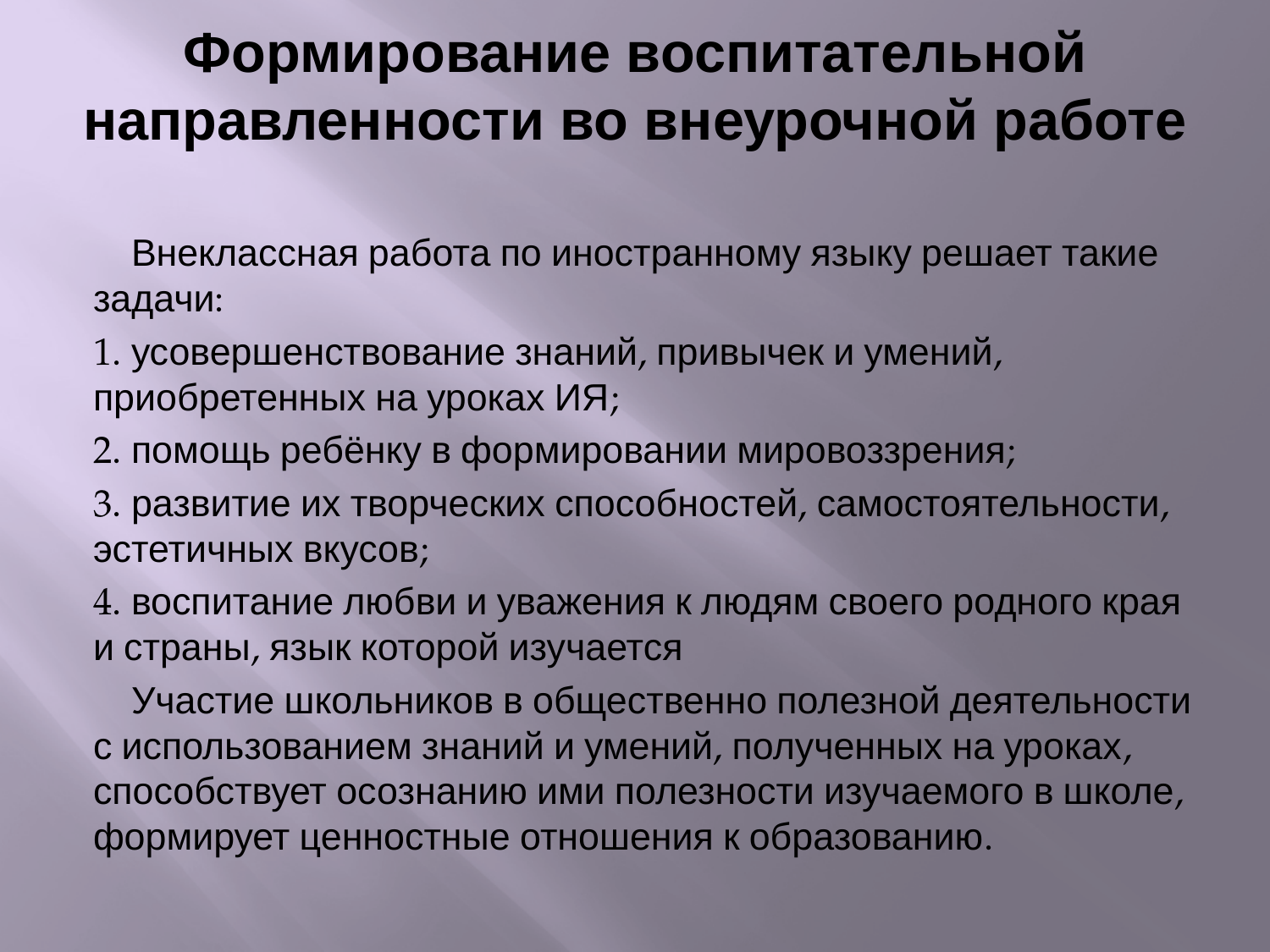

# Формирование воспитательной направленности во внеурочной работе
    Внеклассная работа по иностранному языку решает такие задачи:
1. усовершенствование знаний, привычек и умений, приобретенных на уроках ИЯ;
2. помощь ребёнку в формировании мировоззрения;
3. развитие их творческих способностей, самостоятельности, эстетичных вкусов;
4. воспитание любви и уважения к людям своего родного края и страны, язык которой изучается
    Участие школьников в общественно полезной деятельности с использованием знаний и умений, полученных на уроках, способствует осознанию ими полезности изучаемого в школе, формирует ценностные отношения к образованию.